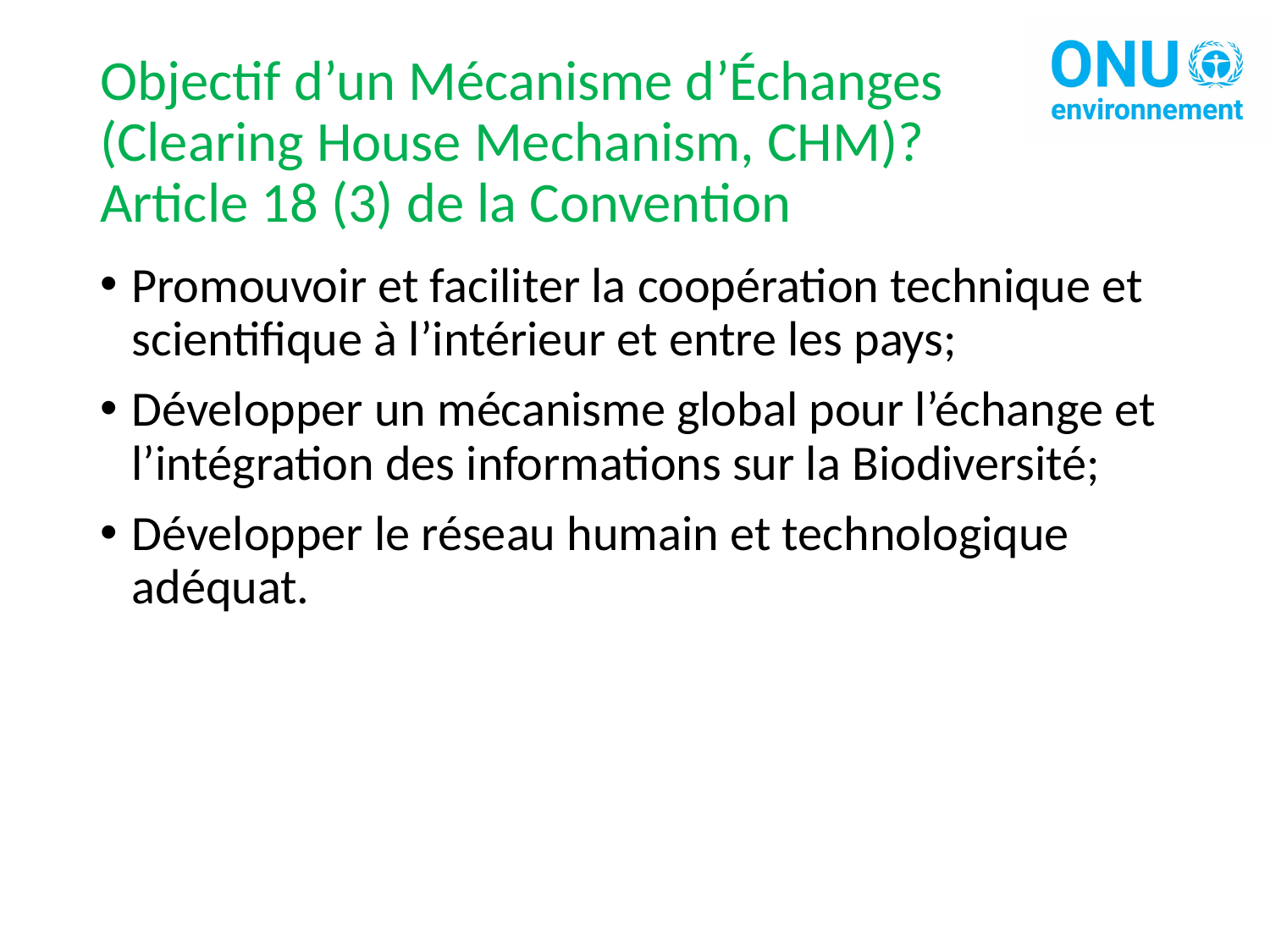

# Objectif d’un Mécanisme d’Échanges (Clearing House Mechanism, CHM)? Article 18 (3) de la Convention
Promouvoir et faciliter la coopération technique et scientifique à l’intérieur et entre les pays;
Développer un mécanisme global pour l’échange et l’intégration des informations sur la Biodiversité;
Développer le réseau humain et technologique adéquat.